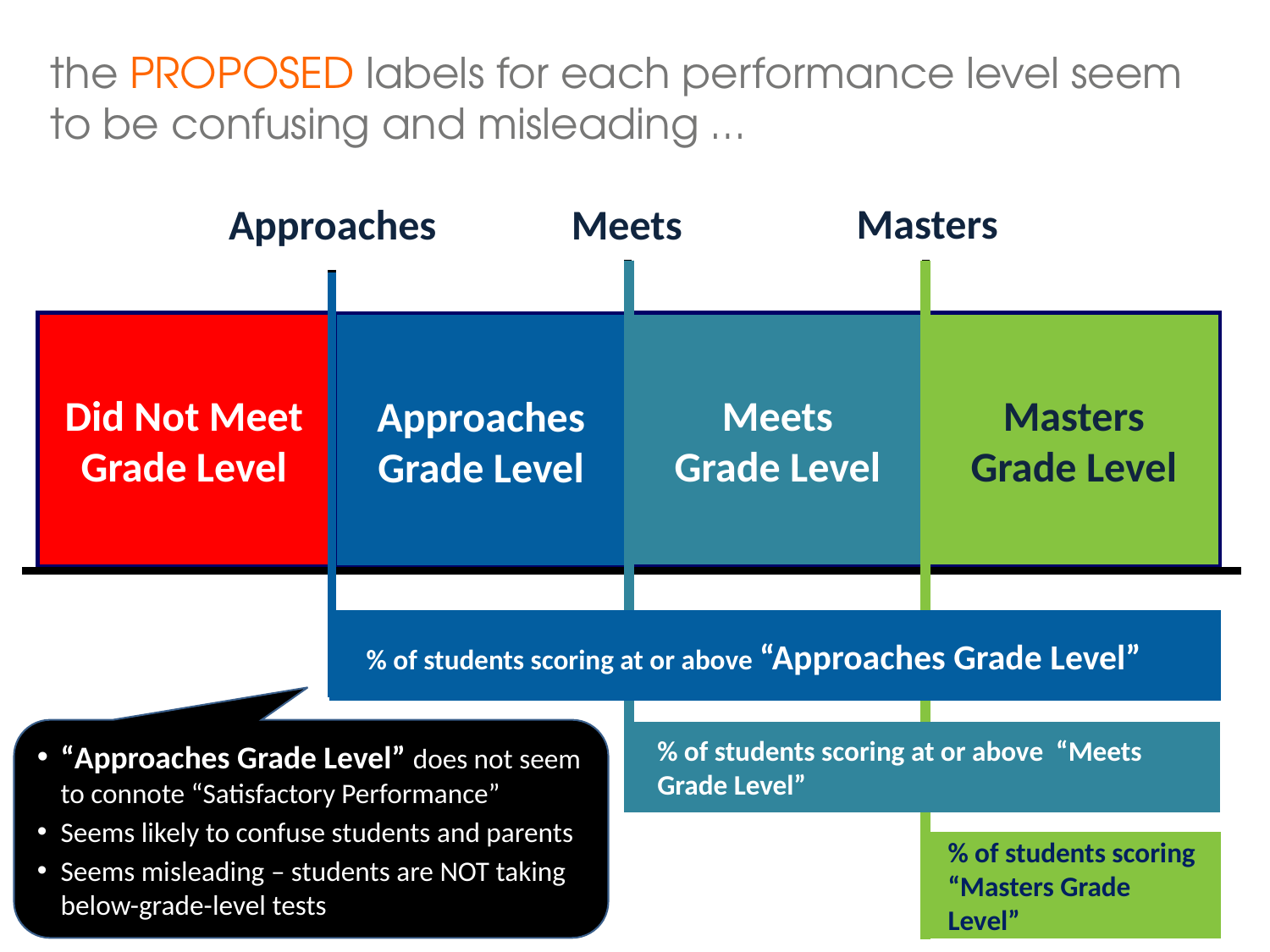

the PROPOSED labels for each performance level seem to be confusing and misleading …
Meets
Approaches
Masters
Did Not Meet Grade Level
Meets
Grade Level
Masters
Grade Level
Approaches Grade Level
% of students scoring at or above “Approaches Grade Level”
“Approaches Grade Level” does not seem to connote “Satisfactory Performance”
Seems likely to confuse students and parents
Seems misleading – students are NOT taking below-grade-level tests
% of students scoring at or above  “Meets Grade Level”
% of students scoring “Masters Grade Level”